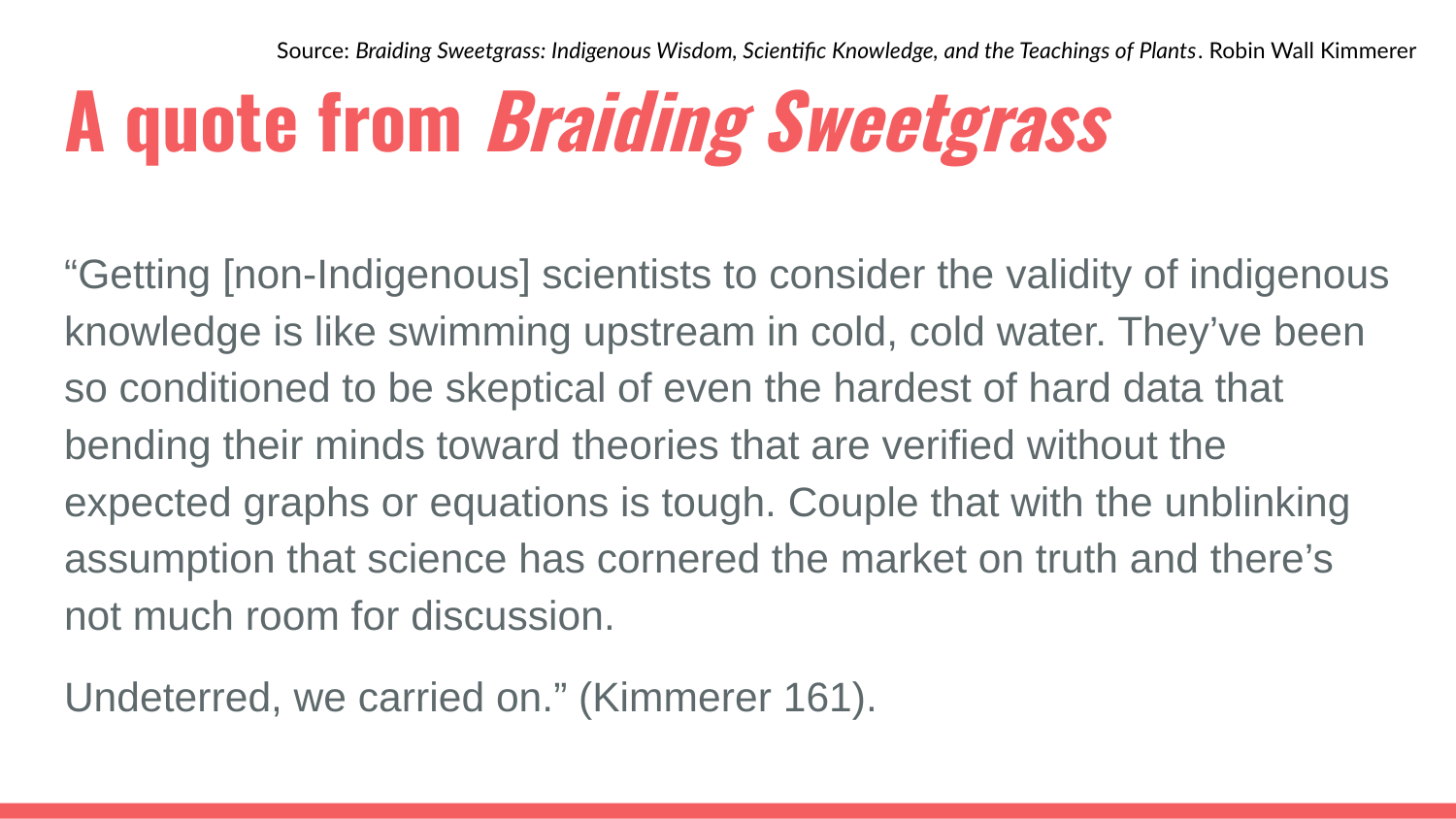

Source: Braiding Sweetgrass: Indigenous Wisdom, Scientific Knowledge, and the Teachings of Plants. Robin Wall Kimmerer
# A quote from Braiding Sweetgrass
“Getting [non-Indigenous] scientists to consider the validity of indigenous knowledge is like swimming upstream in cold, cold water. They’ve been so conditioned to be skeptical of even the hardest of hard data that bending their minds toward theories that are verified without the expected graphs or equations is tough. Couple that with the unblinking assumption that science has cornered the market on truth and there’s not much room for discussion.
Undeterred, we carried on.” (Kimmerer 161).